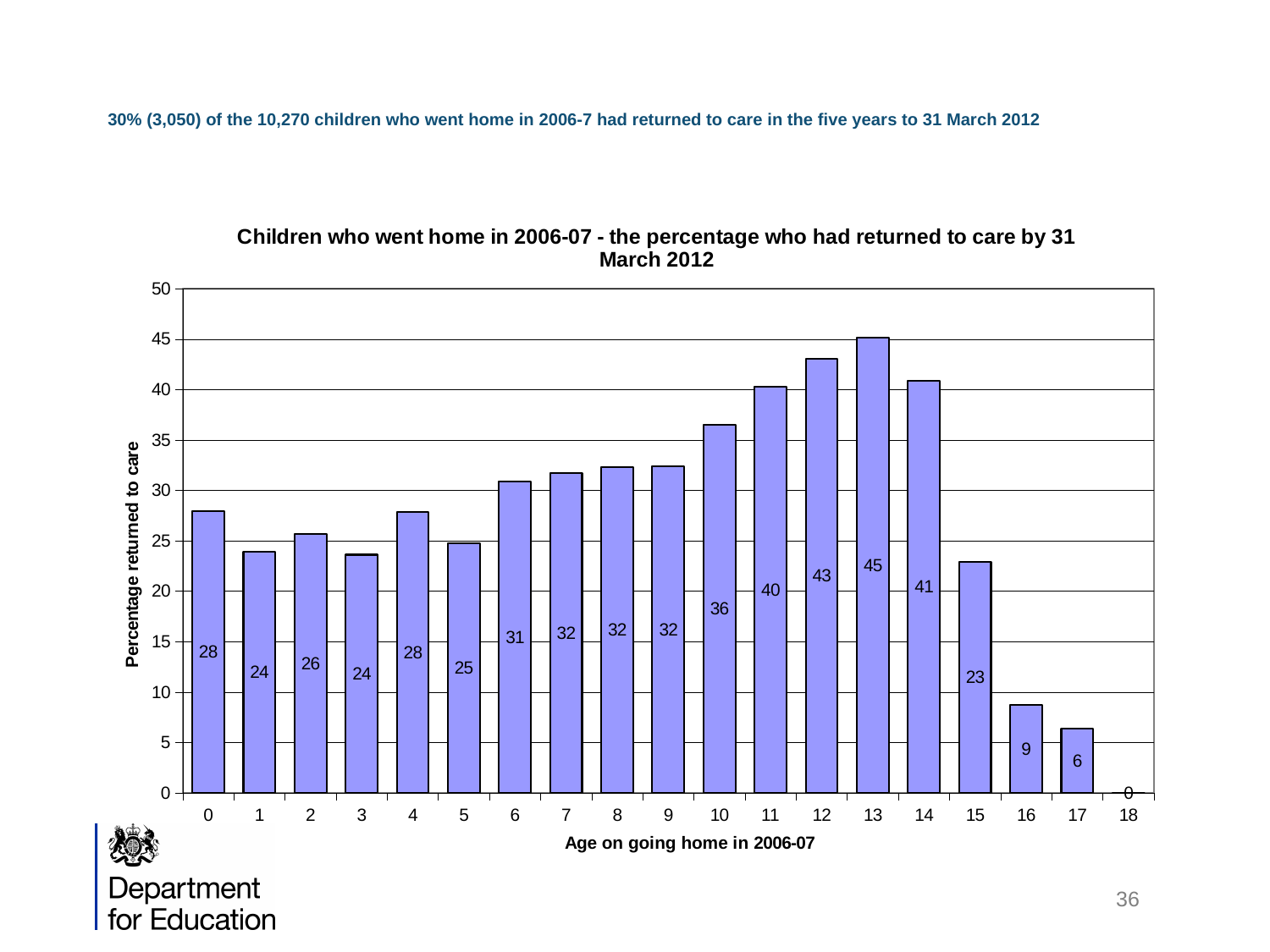

# 30% (3,050) of the 10,270 children who went home in 2006-7 had returned to care in the five years to 31 March 2012

### Chart: Children who went home in 2006-07 - the percentage who had returned to care by 31 March 2012

| Category |  |
|---|---|
| 0 | 27.937649880095922 |
| 1 | 23.929098966026586 |
| 2 | 25.660377358490567 |
| 3 | 23.623853211009173 |
| 4 | 27.848101265822784 |
| 5 | 24.776119402985074 |
| 6 | 30.88235294117647 |
| 7 | 31.70731707317073 |
| 8 | 32.33695652173913 |
| 9 | 32.38341968911917 |
| 10 | 36.48293963254593 |
| 11 | 40.27777777777778 |
| 12 | 43.068391866913124 |
| 13 | 45.16971279373368 |
| 14 | 40.86496028243601 |
| 15 | 22.92134831460674 |
| 16 | 8.724832214765101 |
| 17 | 6.395348837209303 |
| 18 | 0.0 |
36